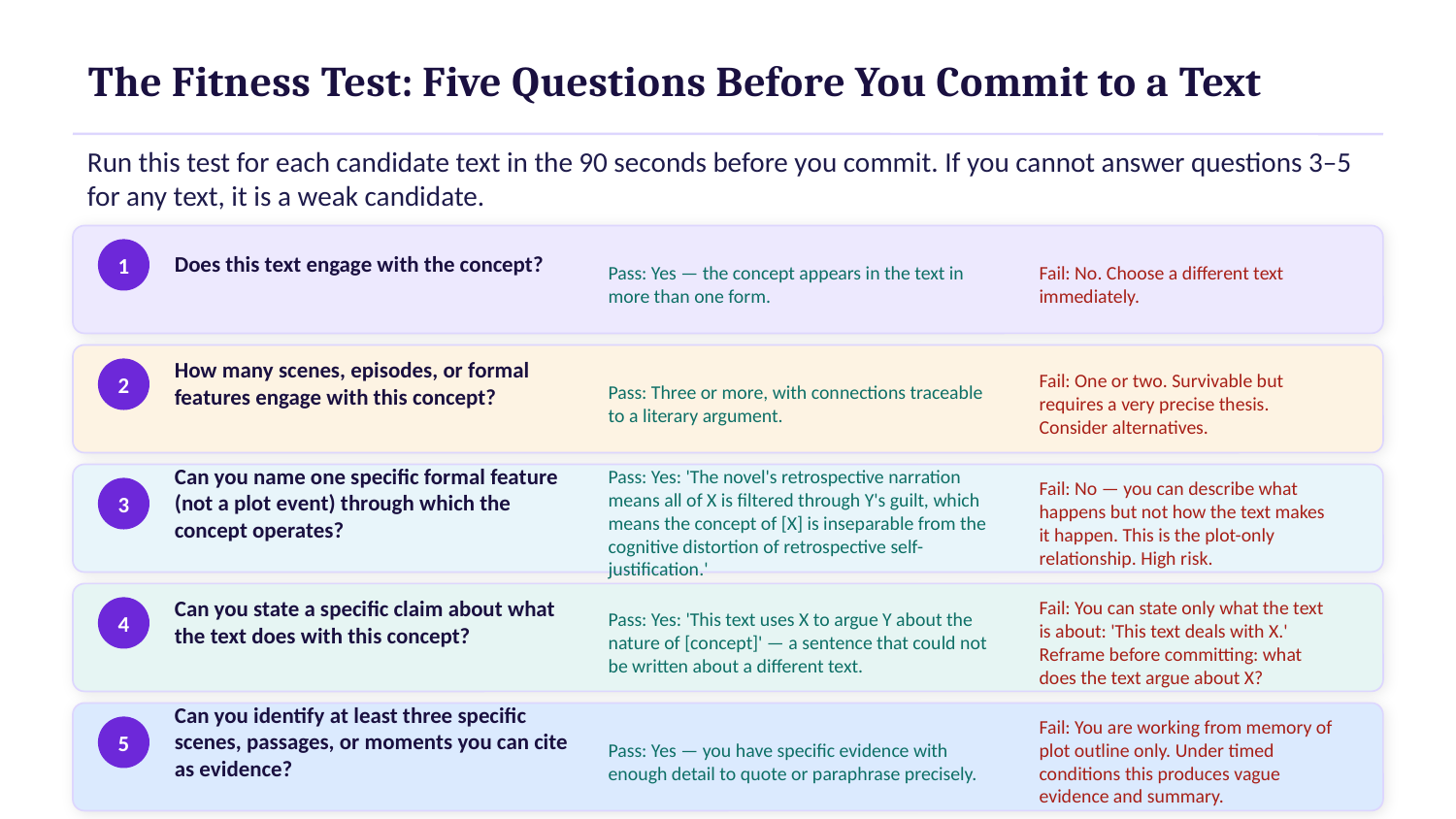

The Fitness Test: Five Questions Before You Commit to a Text

Run this test for each candidate text in the 90 seconds before you commit. If you cannot answer questions 3–5 for any text, it is a weak candidate.

Does this text engage with the concept?
Pass: Yes — the concept appears in the text in more than one form.
Fail: No. Choose a different text immediately.

1

How many scenes, episodes, or formal features engage with this concept?
Pass: Three or more, with connections traceable to a literary argument.
Fail: One or two. Survivable but requires a very precise thesis. Consider alternatives.

2

Can you name one specific formal feature (not a plot event) through which the concept operates?
Pass: Yes: 'The novel's retrospective narration means all of X is filtered through Y's guilt, which means the concept of [X] is inseparable from the cognitive distortion of retrospective self-justification.'
Fail: No — you can describe what happens but not how the text makes it happen. This is the plot-only relationship. High risk.

3

Can you state a specific claim about what the text does with this concept?
Pass: Yes: 'This text uses X to argue Y about the nature of [concept]' — a sentence that could not be written about a different text.
Fail: You can state only what the text is about: 'This text deals with X.' Reframe before committing: what does the text argue about X?

4

Can you identify at least three specific scenes, passages, or moments you can cite as evidence?
Pass: Yes — you have specific evidence with enough detail to quote or paraphrase precisely.
Fail: You are working from memory of plot outline only. Under timed conditions this produces vague evidence and summary.

5